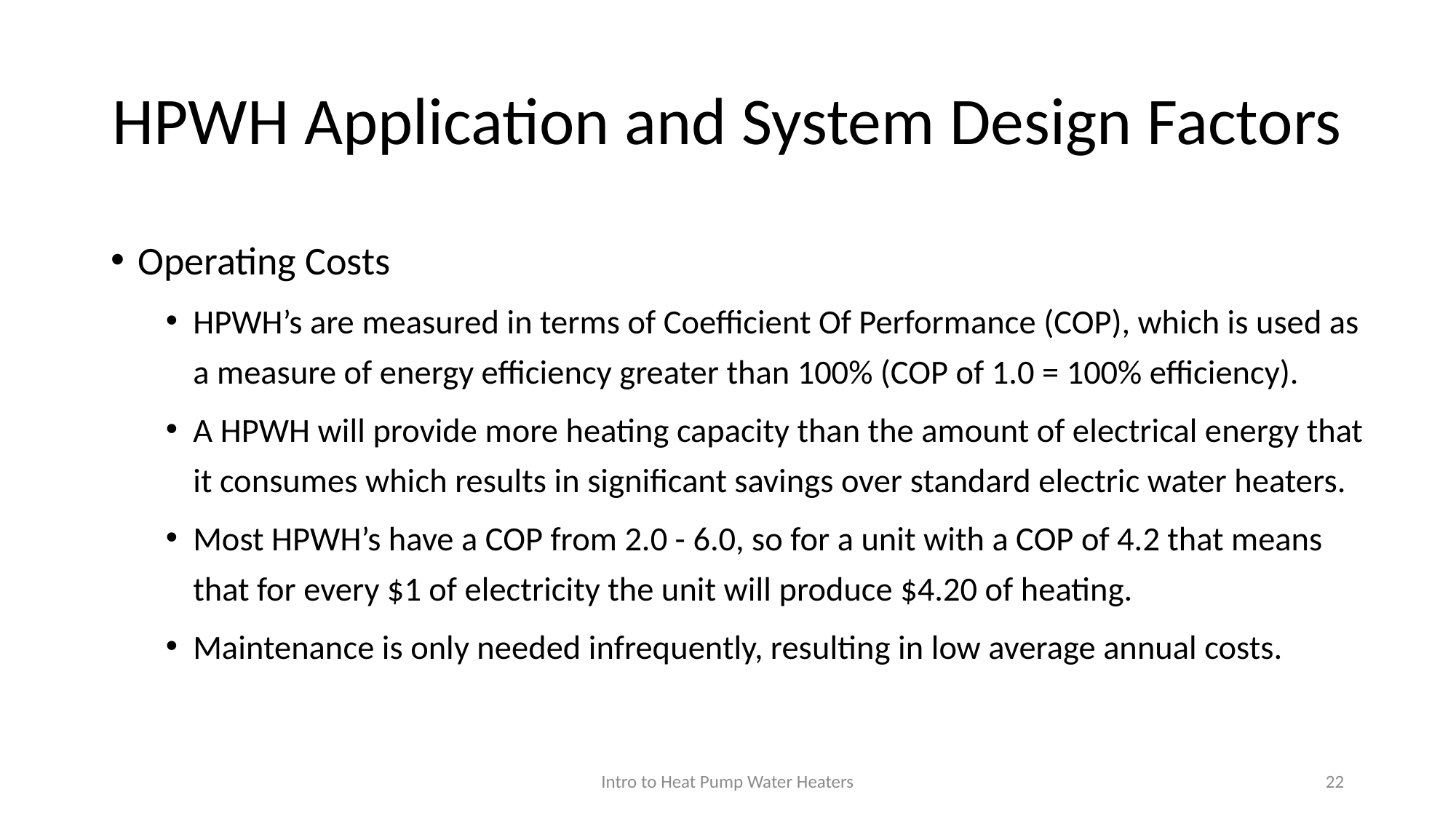

# HPWH Application and System Design Factors
Operating Costs
HPWH’s are measured in terms of Coefficient Of Performance (COP), which is used as a measure of energy efficiency greater than 100% (COP of 1.0 = 100% efficiency).
A HPWH will provide more heating capacity than the amount of electrical energy that it consumes which results in significant savings over standard electric water heaters.
Most HPWH’s have a COP from 2.0 - 6.0, so for a unit with a COP of 4.2 that means that for every $1 of electricity the unit will produce $4.20 of heating.
Maintenance is only needed infrequently, resulting in low average annual costs.
Intro to Heat Pump Water Heaters
22